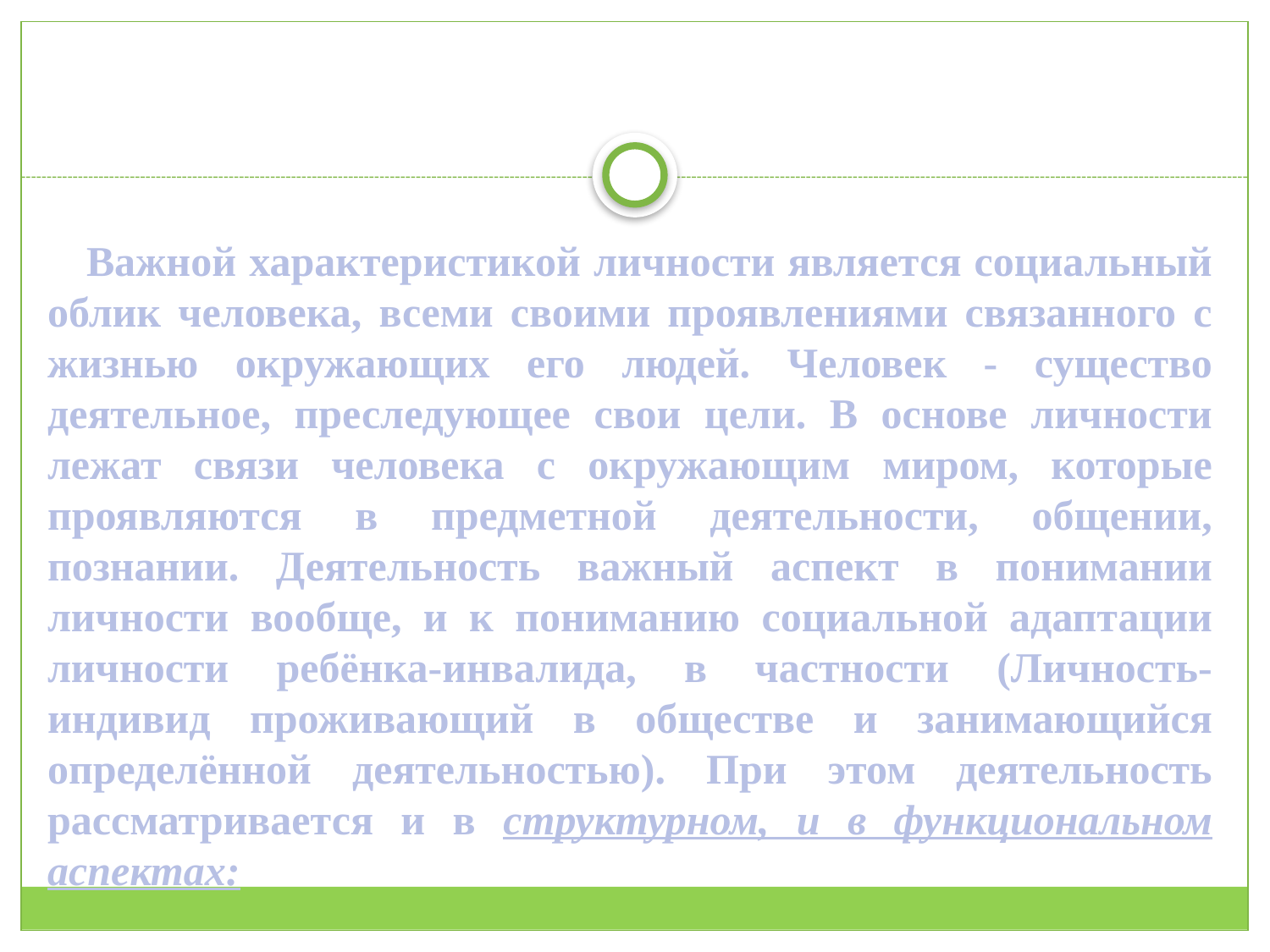

# Важной характеристикой личности является социальный облик человека, всеми своими проявлениями связанного с жизнью окружающих его людей. Человек - существо деятельное, преследующее свои цели. В основе личности лежат связи человека с окружающим миром, которые проявляются в предметной деятельности, общении, познании. Деятельность важный аспект в понимании личности вообще, и к пониманию социальной адаптации личности ребёнка-инвалида, в частности (Личность- индивид проживающий в обществе и занимающийся определённой деятельностью). При этом деятельность рассматривается и в структурном, и в функциональном аспектах: